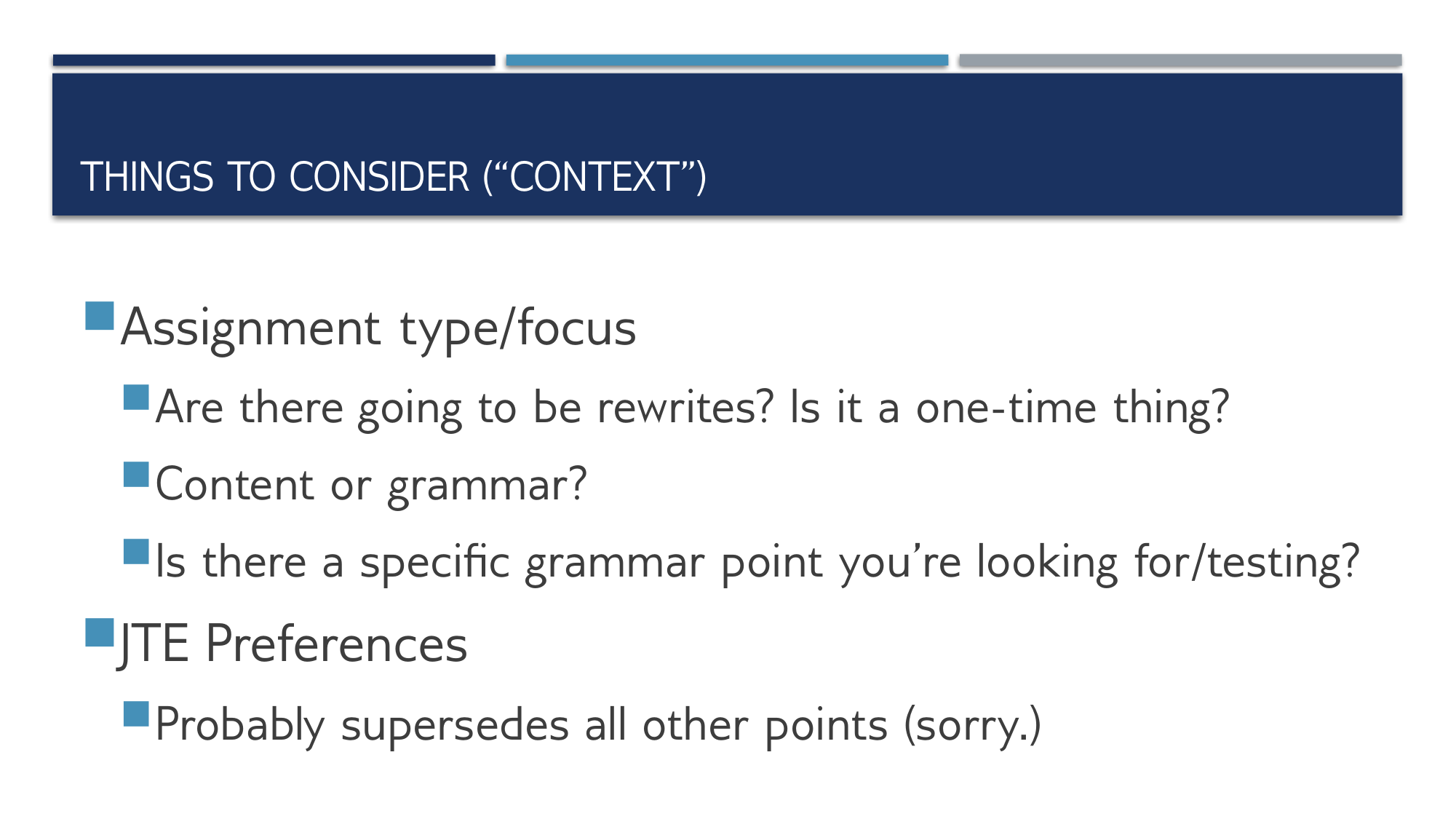

# Things to Consider (“Context”)
Assignment type/focus
Are there going to be rewrites? Is it a one-time thing?
Content or grammar?
Is there a specific grammar point you’re looking for/testing?
JTE Preferences
Probably supersedes all other points (sorry.)